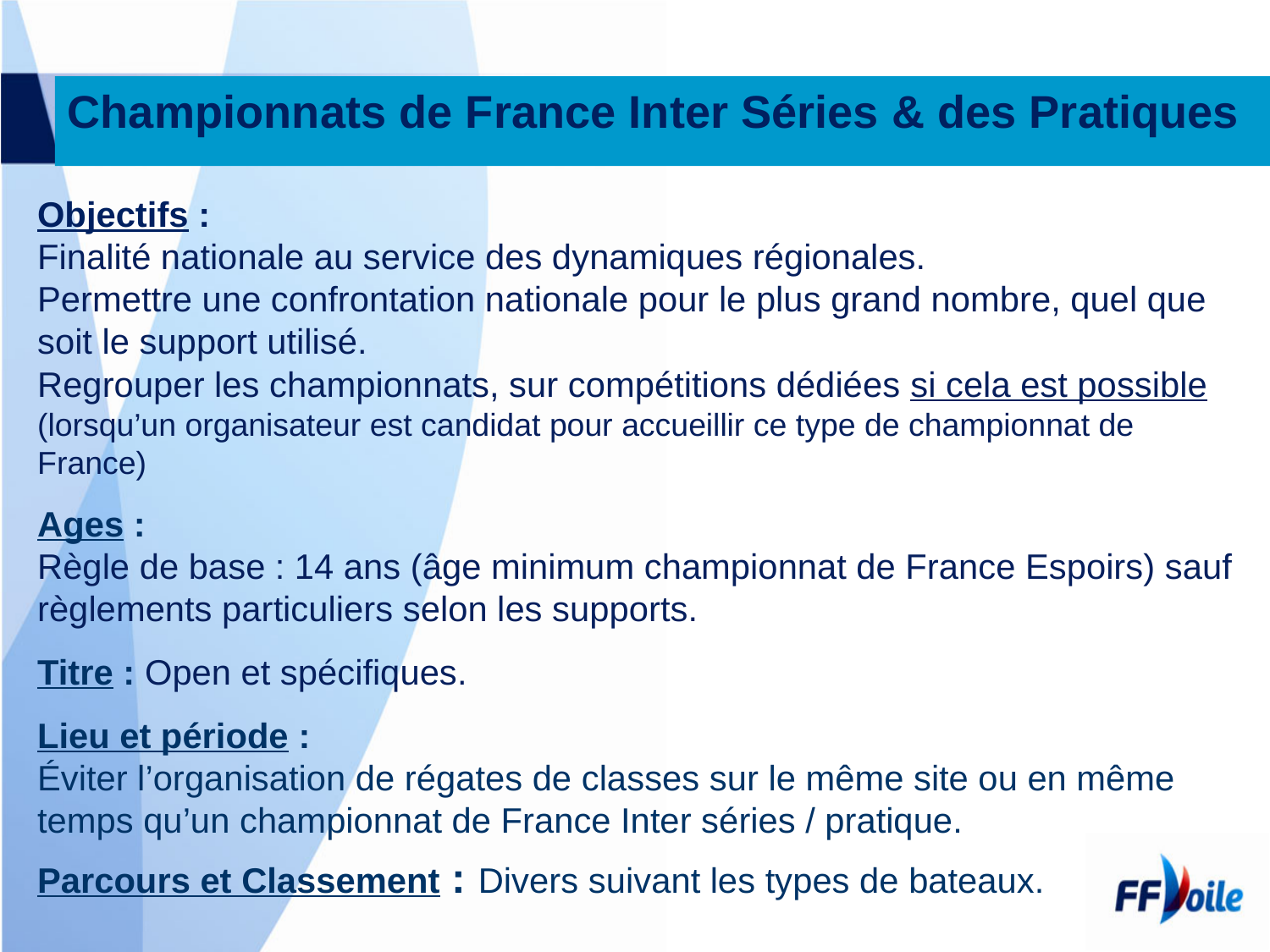

# Championnats de France Inter Séries & des Pratiques
Objectifs :
Finalité nationale au service des dynamiques régionales.
Permettre une confrontation nationale pour le plus grand nombre, quel que soit le support utilisé.
Regrouper les championnats, sur compétitions dédiées si cela est possible (lorsqu’un organisateur est candidat pour accueillir ce type de championnat de France)
Ages :
Règle de base : 14 ans (âge minimum championnat de France Espoirs) sauf règlements particuliers selon les supports.
Titre : Open et spécifiques.
Lieu et période :
Éviter l’organisation de régates de classes sur le même site ou en même temps qu’un championnat de France Inter séries / pratique.
Parcours et Classement : Divers suivant les types de bateaux.